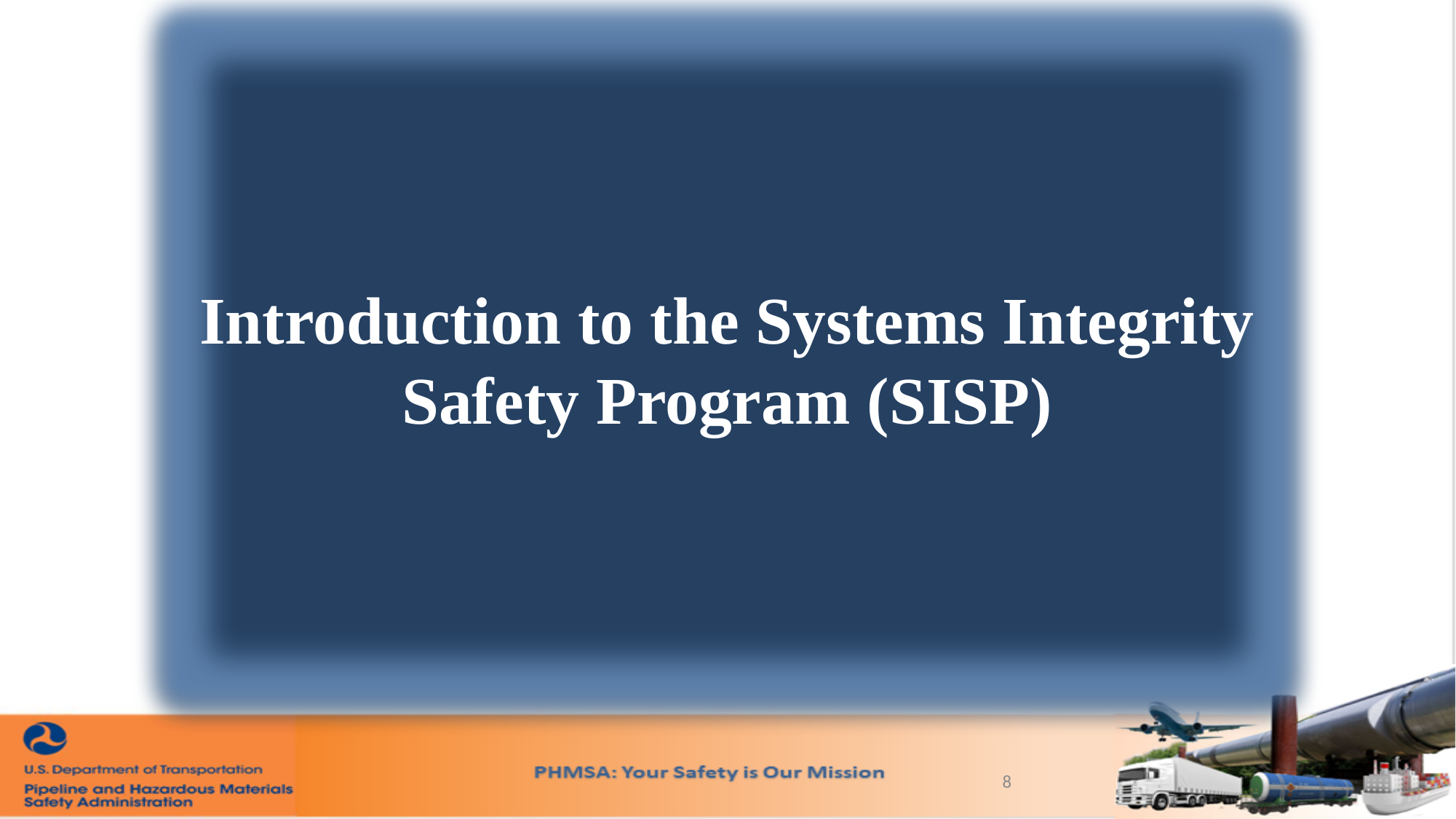

Introduction to the Systems Integrity Safety Program (SISP)
8